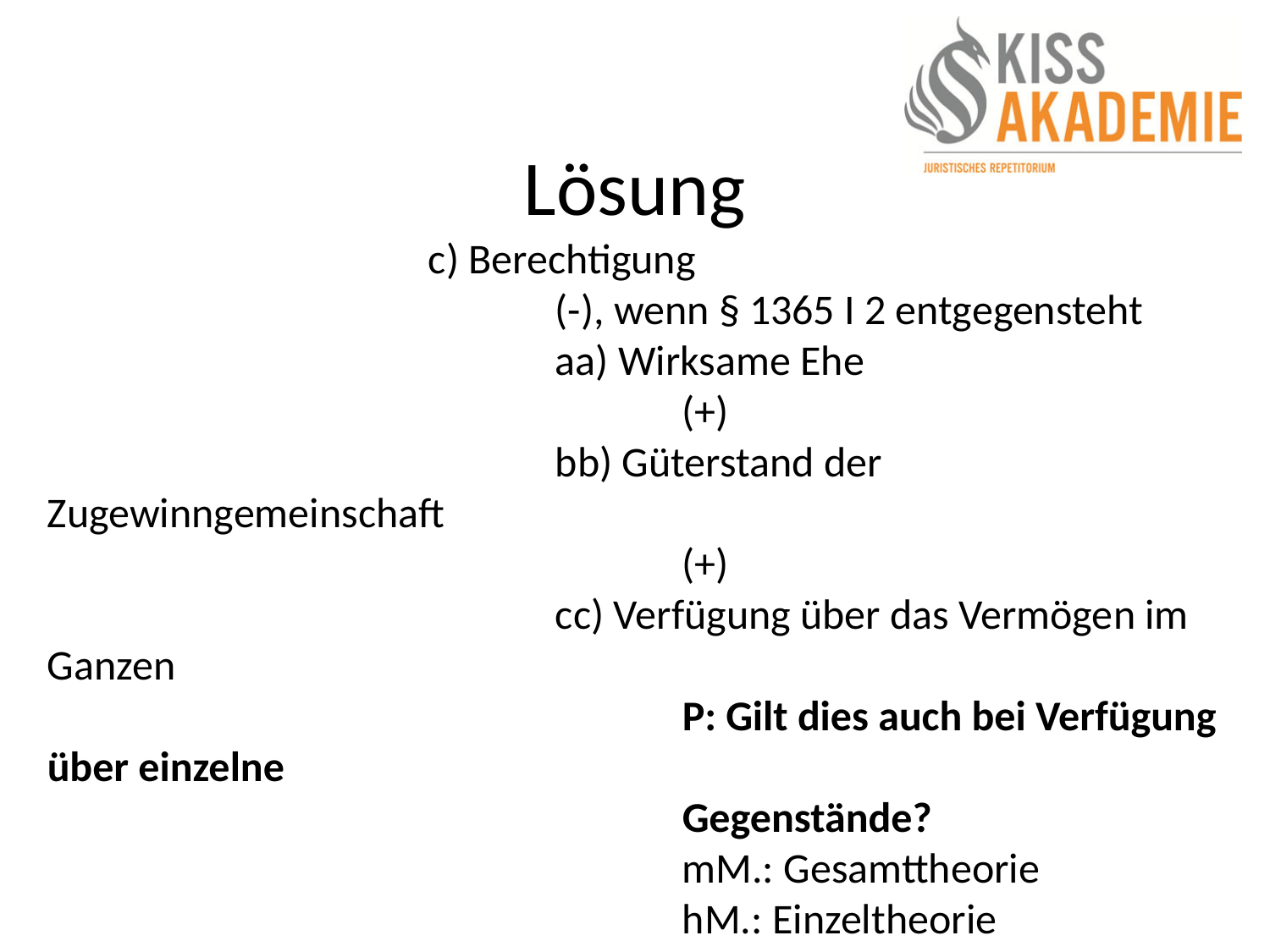

# Lösung
			c) Berechtigung
				(-), wenn § 1365 I 2 entgegensteht
				aa) Wirksame Ehe
					(+)
				bb) Güterstand der Zugewinngemeinschaft
					(+)
				cc) Verfügung über das Vermögen im Ganzen
					P: Gilt dies auch bei Verfügung über einzelne
					Gegenstände?
					mM.: Gesamttheorie
					hM.: Einzeltheorie